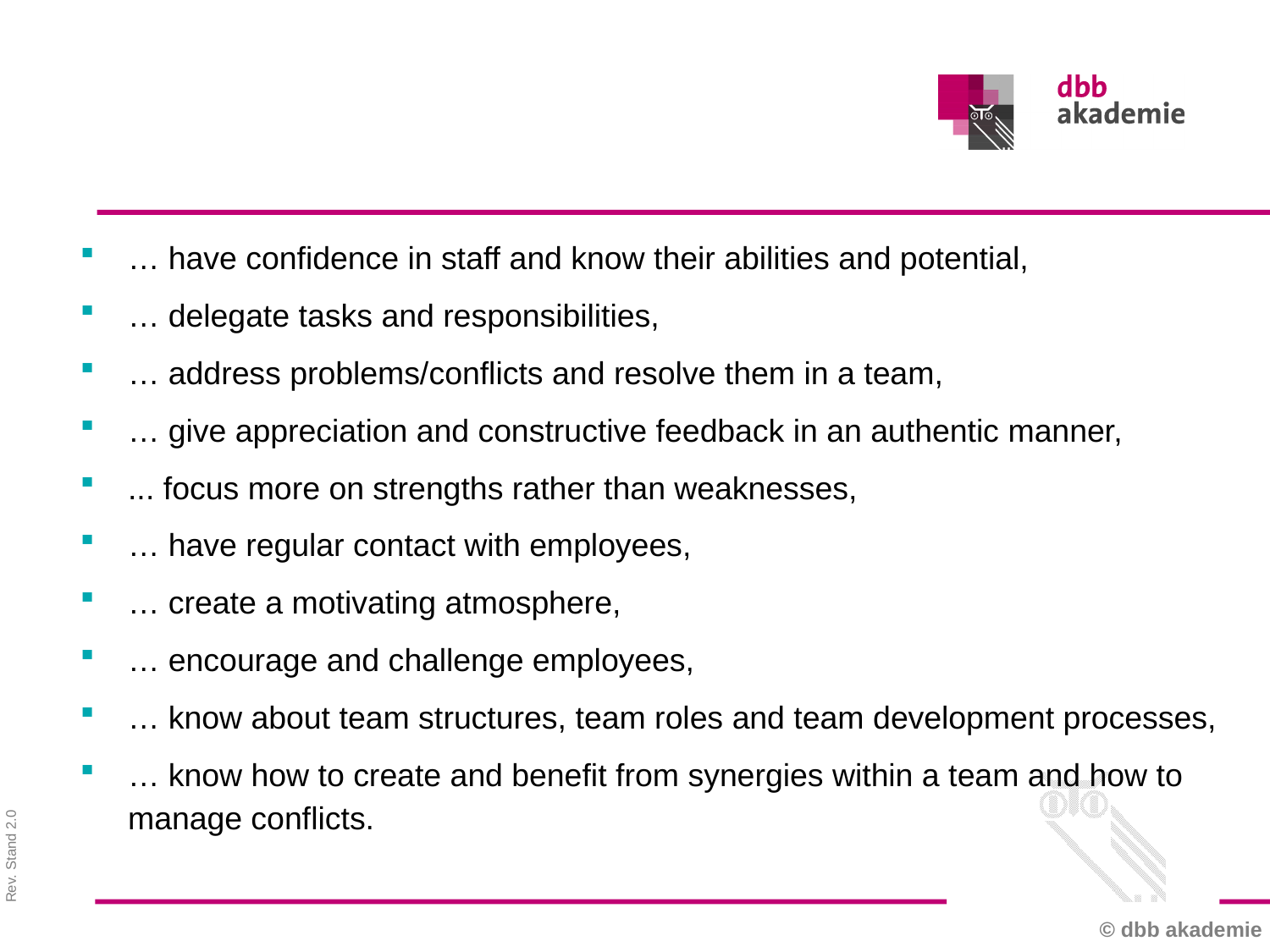

… have confidence in staff and know their abilities and potential,
… delegate tasks and responsibilities,
… address problems/conflicts and resolve them in a team,
… give appreciation and constructive feedback in an authentic manner,
... focus more on strengths rather than weaknesses,
… have regular contact with employees,
… create a motivating atmosphere,
… encourage and challenge employees,
… know about team structures, team roles and team development processes,
… know how to create and benefit from synergies within a team and how to manage conflicts.